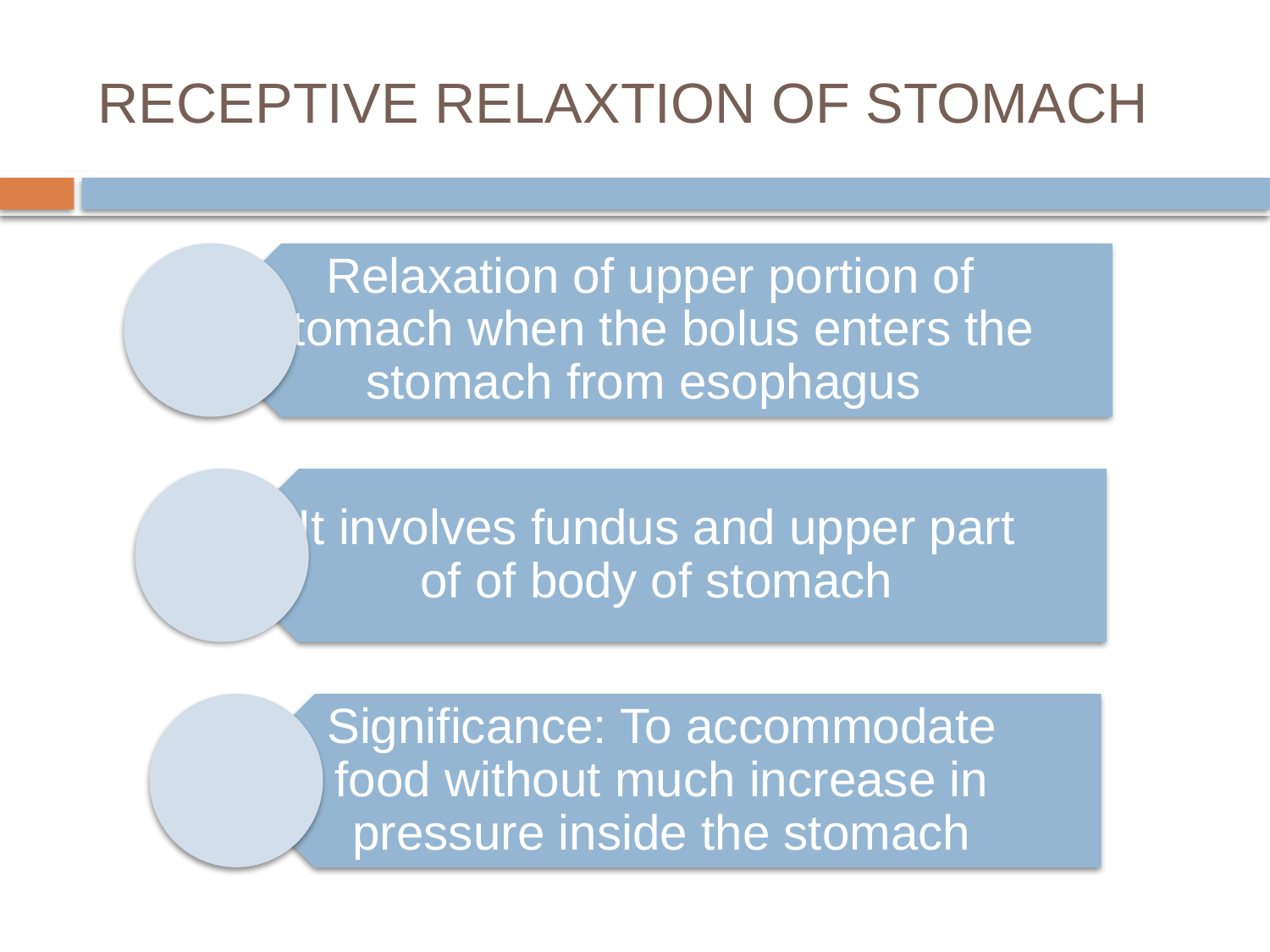

# RECEPTIVE RELAXTION OF STOMACH
Relaxation of upper portion of stomach when the bolus enters the stomach from esophagus
It involves fundus and upper part of of body of stomach
Significance: To accommodate food without much increase in pressure inside the stomach